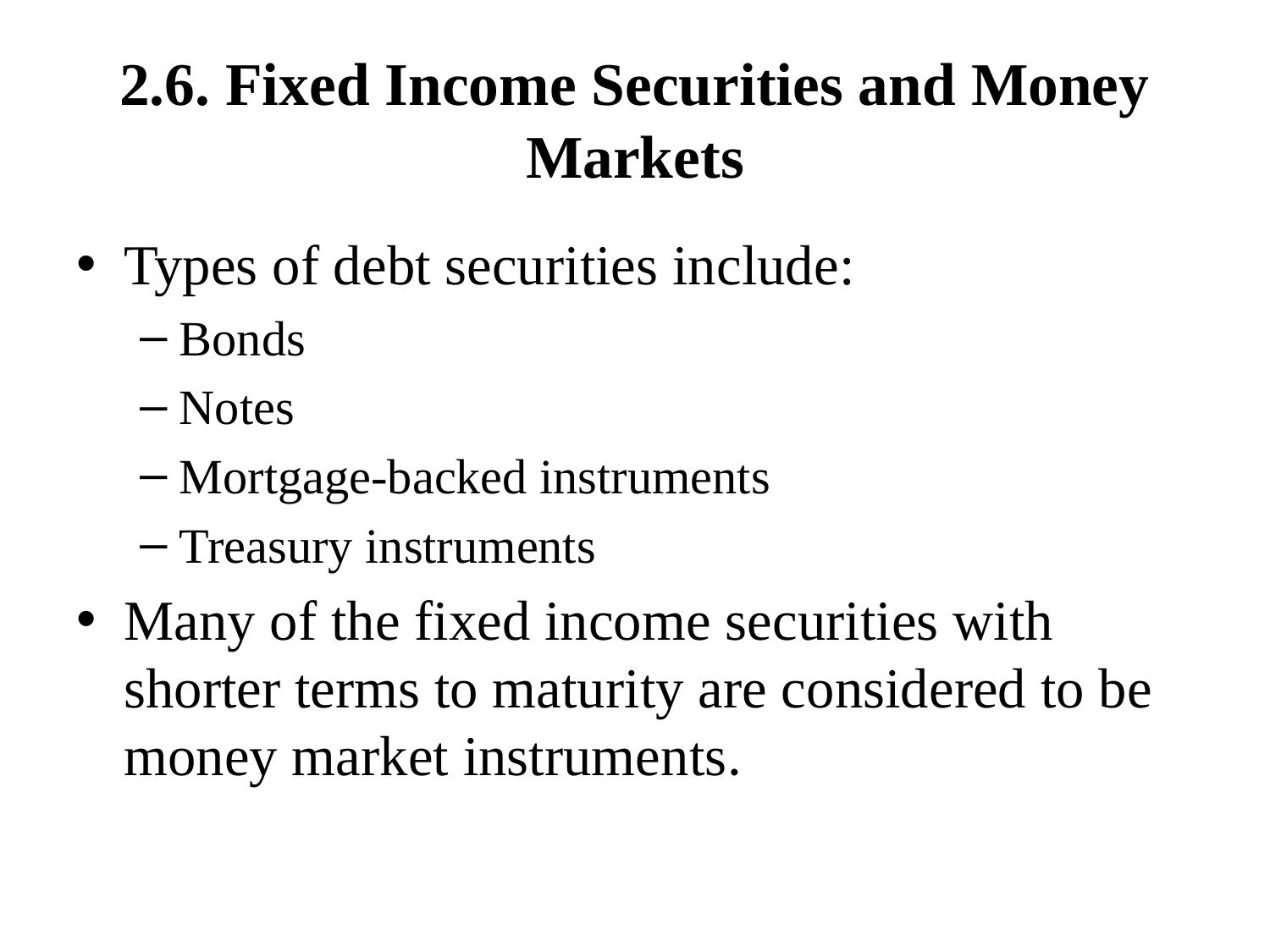

# 2.6. Fixed Income Securities and Money Markets
Types of debt securities include:
Bonds
Notes
Mortgage-backed instruments
Treasury instruments
Many of the fixed income securities with shorter terms to maturity are considered to be money market instruments.